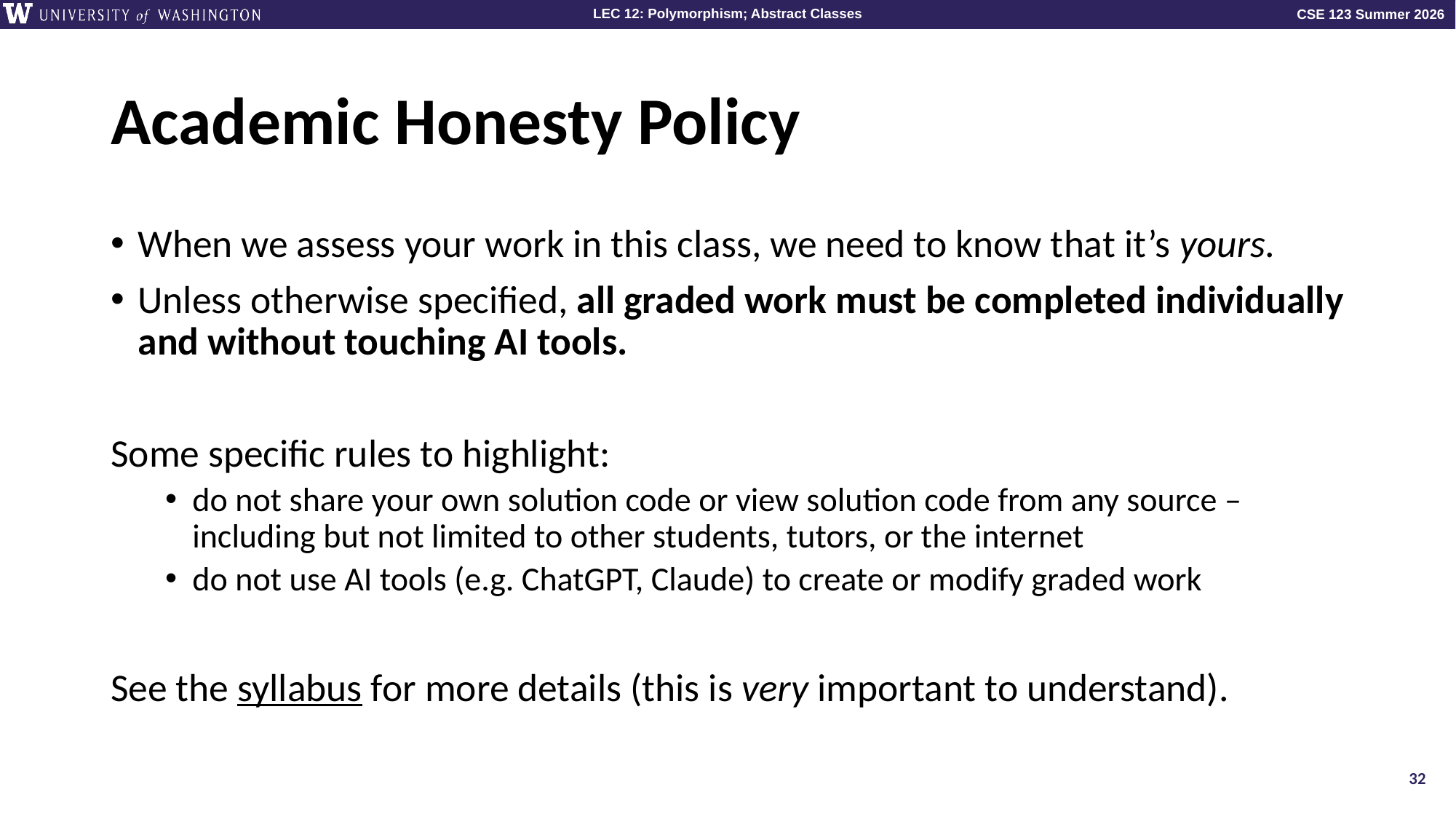

# Academic Honesty Policy
When we assess your work in this class, we need to know that it’s yours.
Unless otherwise specified, all graded work must be completed individually and without touching AI tools.

Some specific rules to highlight:
do not share your own solution code or view solution code from any source – including but not limited to other students, tutors, or the internet
do not use AI tools (e.g. ChatGPT, Claude) to create or modify graded work

See the syllabus for more details (this is very important to understand).
32